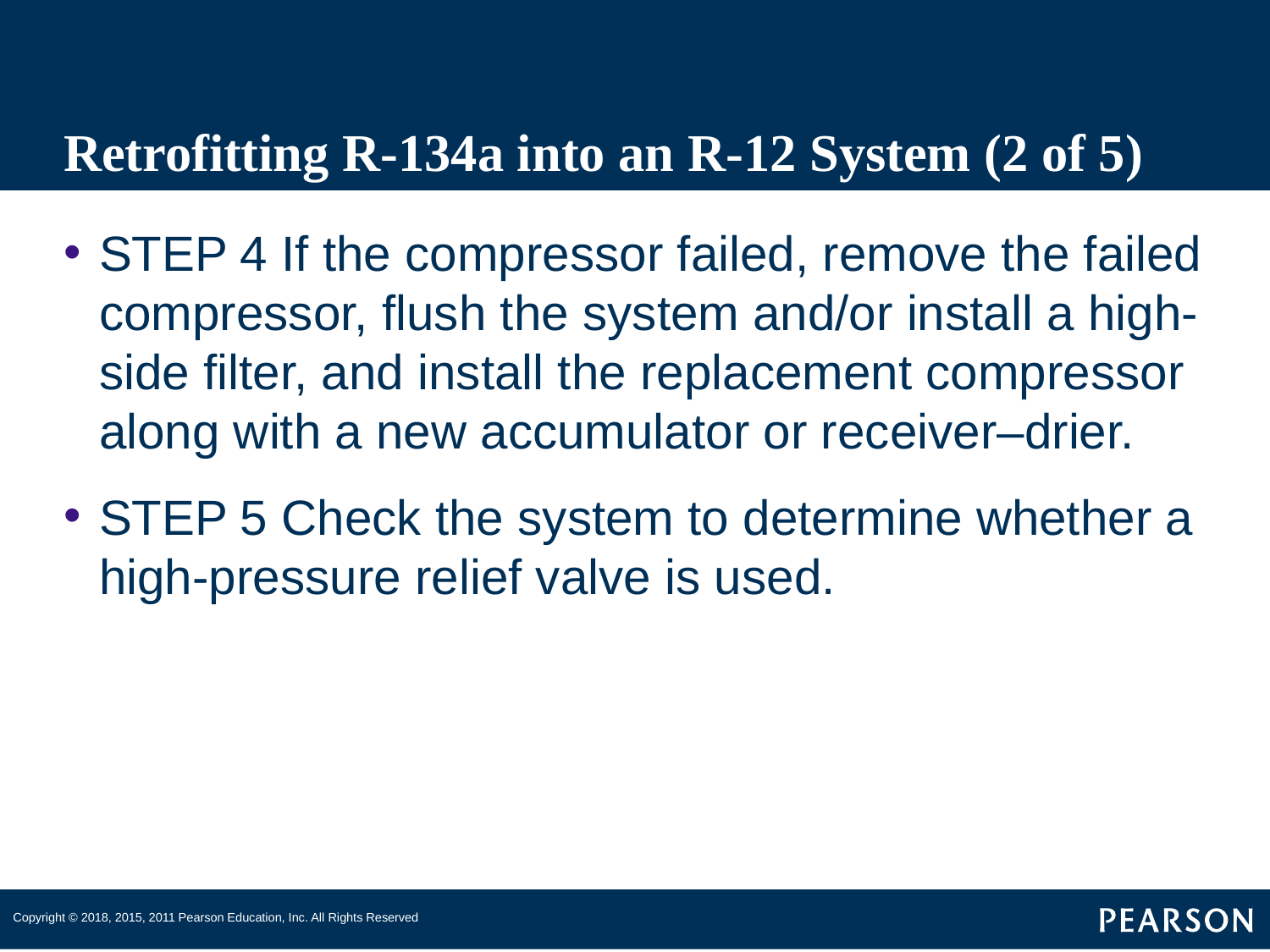

# Retrofitting R-134a into an R-12 System (2 of 5)
STEP 4 If the compressor failed, remove the failed compressor, flush the system and/or install a high-side filter, and install the replacement compressor along with a new accumulator or receiver–drier.
STEP 5 Check the system to determine whether a high-pressure relief valve is used.